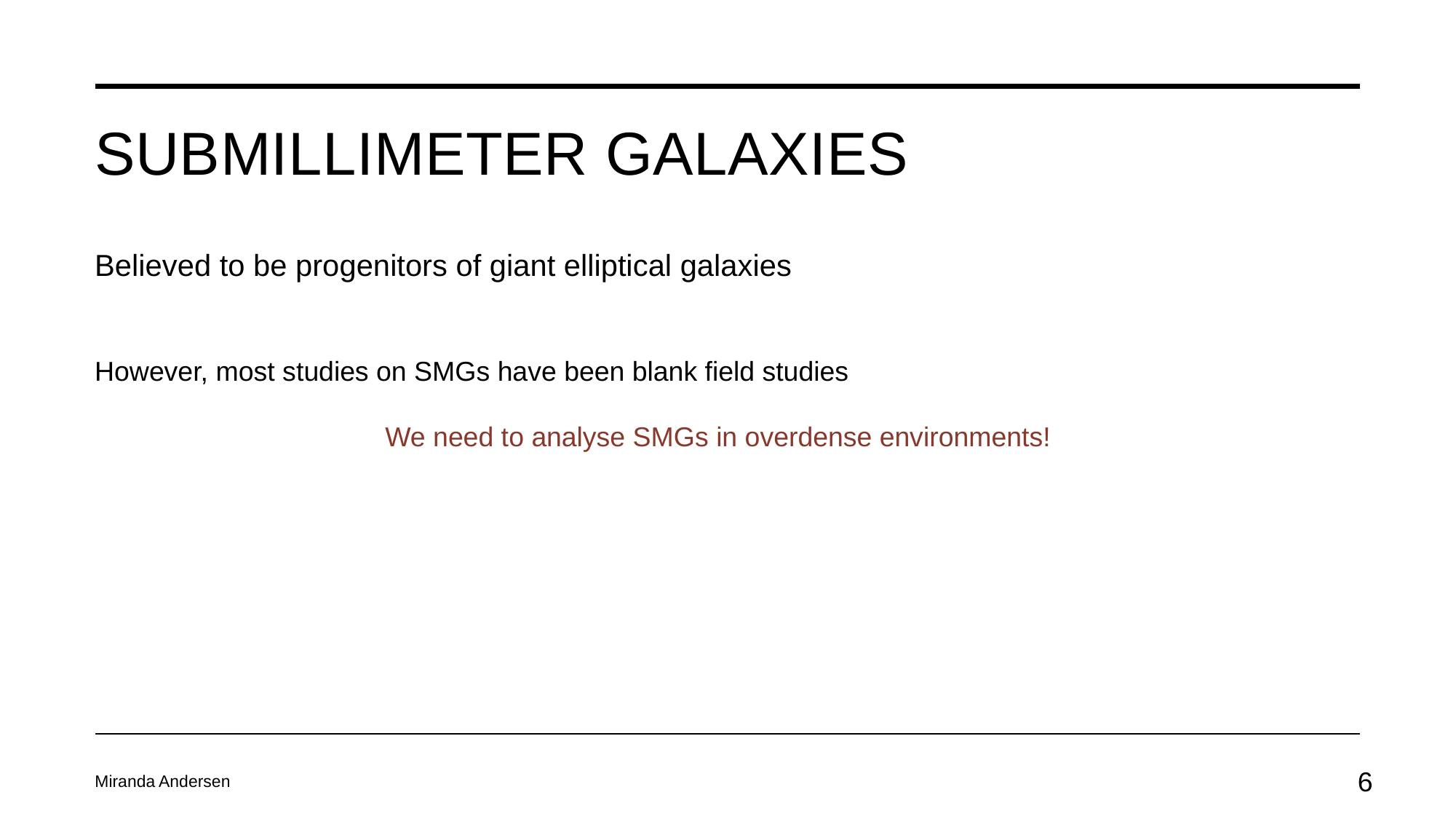

# Submillimeter galaxies
Believed to be progenitors of giant elliptical galaxies

However, most studies on SMGs have been blank field studies

We need to analyse SMGs in overdense environments!

Miranda Andersen
6